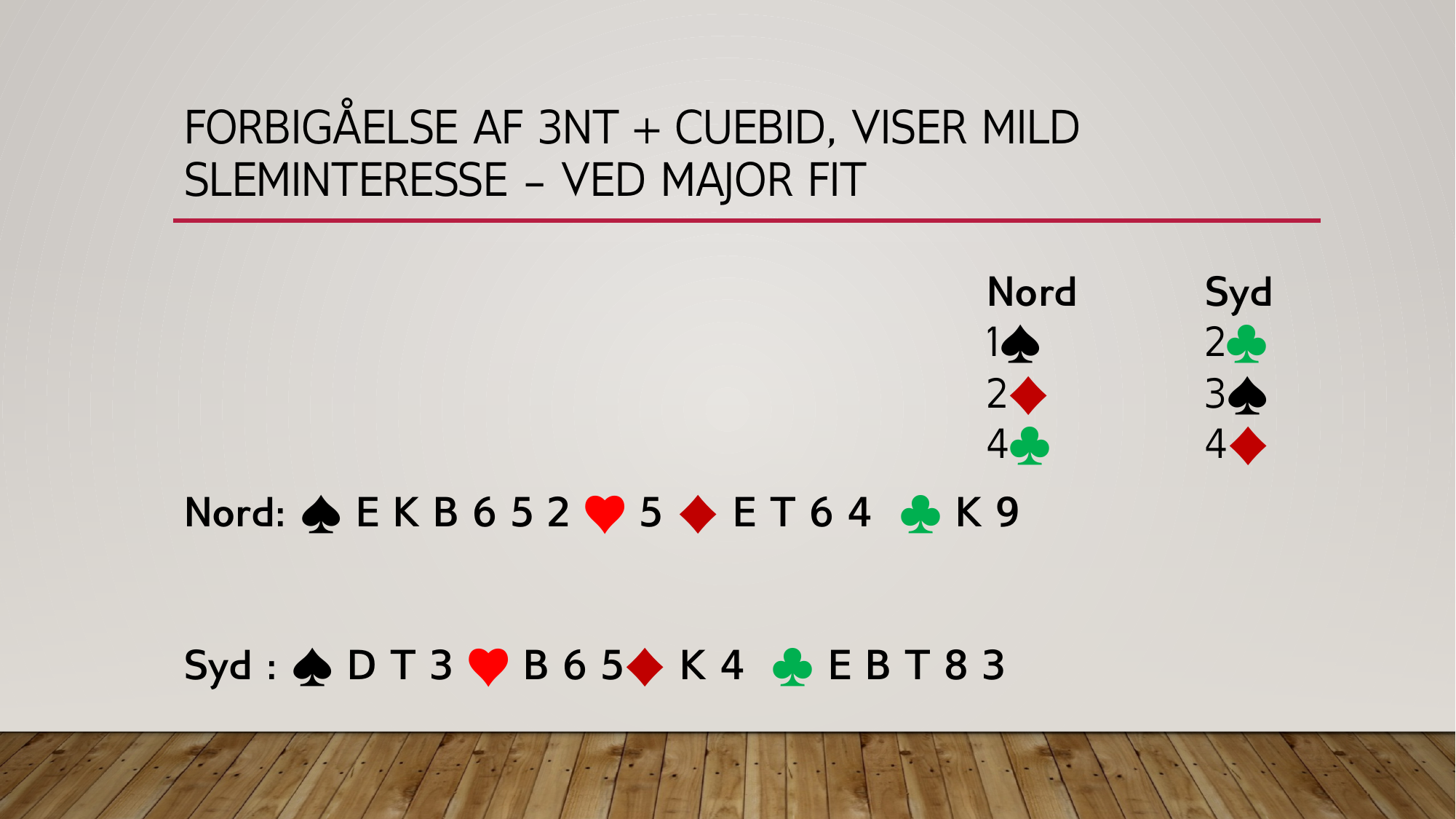

# Forbigåelse af 3Nt + cuebid, viser mild sleminteresse – ved major fit

Nord: ♠ ︎E K B 6 5 2 ♥︎ 5 ♦︎ E T 6 4  ♣︎ K 9

Syd : ♠ ︎D T 3 ♥︎ B 6 5♦︎ K 4  ♣︎ E B T 8 3

Nord		Syd
1♠︎ 		2♣︎
2♦︎		3♠︎
4♣︎		4♦︎